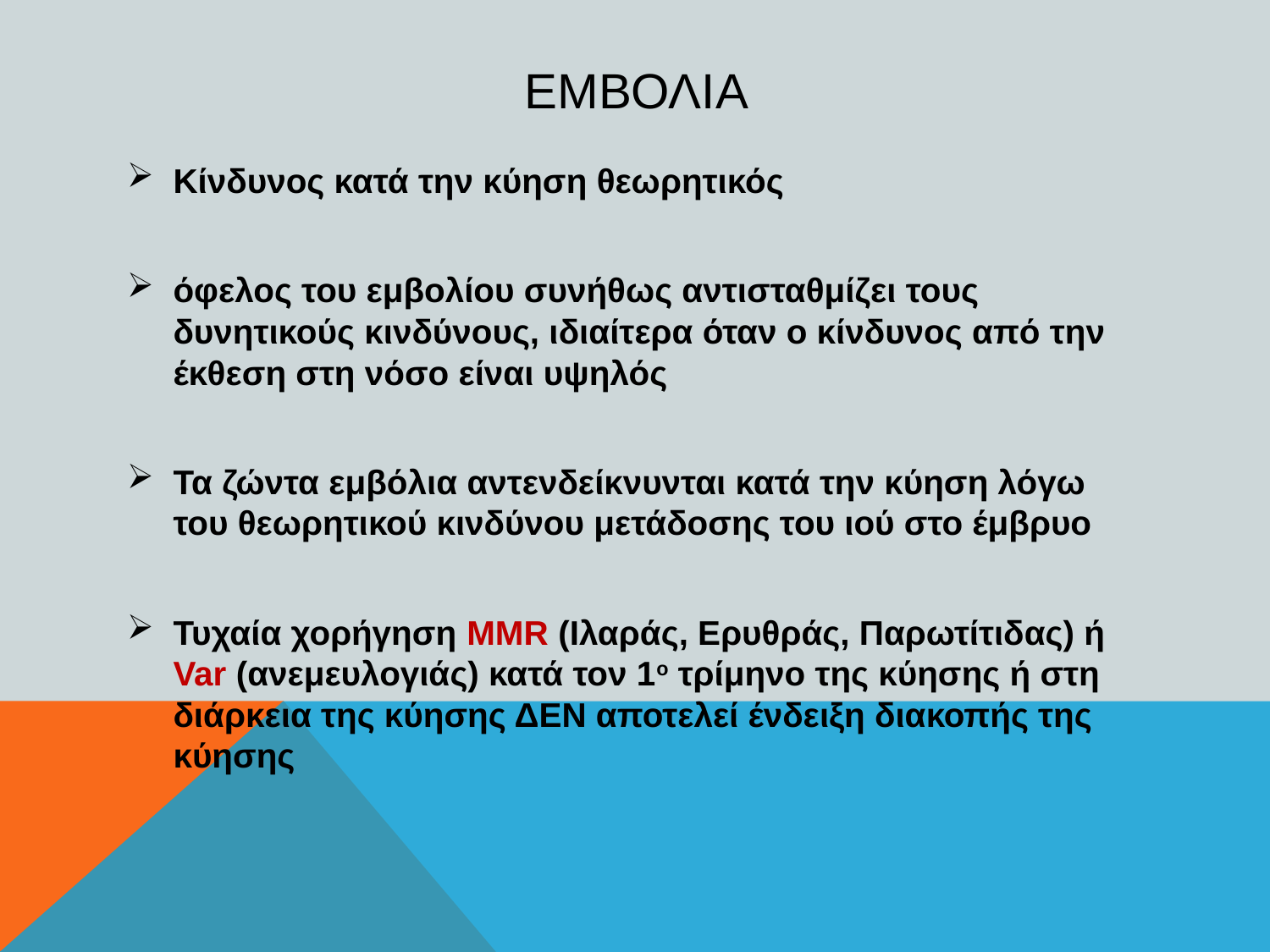

# εμβολια
Κίνδυνος κατά την κύηση θεωρητικός

όφελος του εμβολίου συνήθως αντισταθμίζει τους δυνητικούς κινδύνους, ιδιαίτερα όταν ο κίνδυνος από την έκθεση στη νόσο είναι υψηλός

Τα ζώντα εμβόλια αντενδείκνυνται κατά την κύηση λόγω του θεωρητικού κινδύνου μετάδοσης του ιού στο έμβρυο

Τυχαία χορήγηση MMR (Ιλαράς, Ερυθράς, Παρωτίτιδας) ή Var (ανεμευλογιάς) κατά τον 1ο τρίμηνο της κύησης ή στη διάρκεια της κύησης ΔΕΝ αποτελεί ένδειξη διακοπής της κύησης